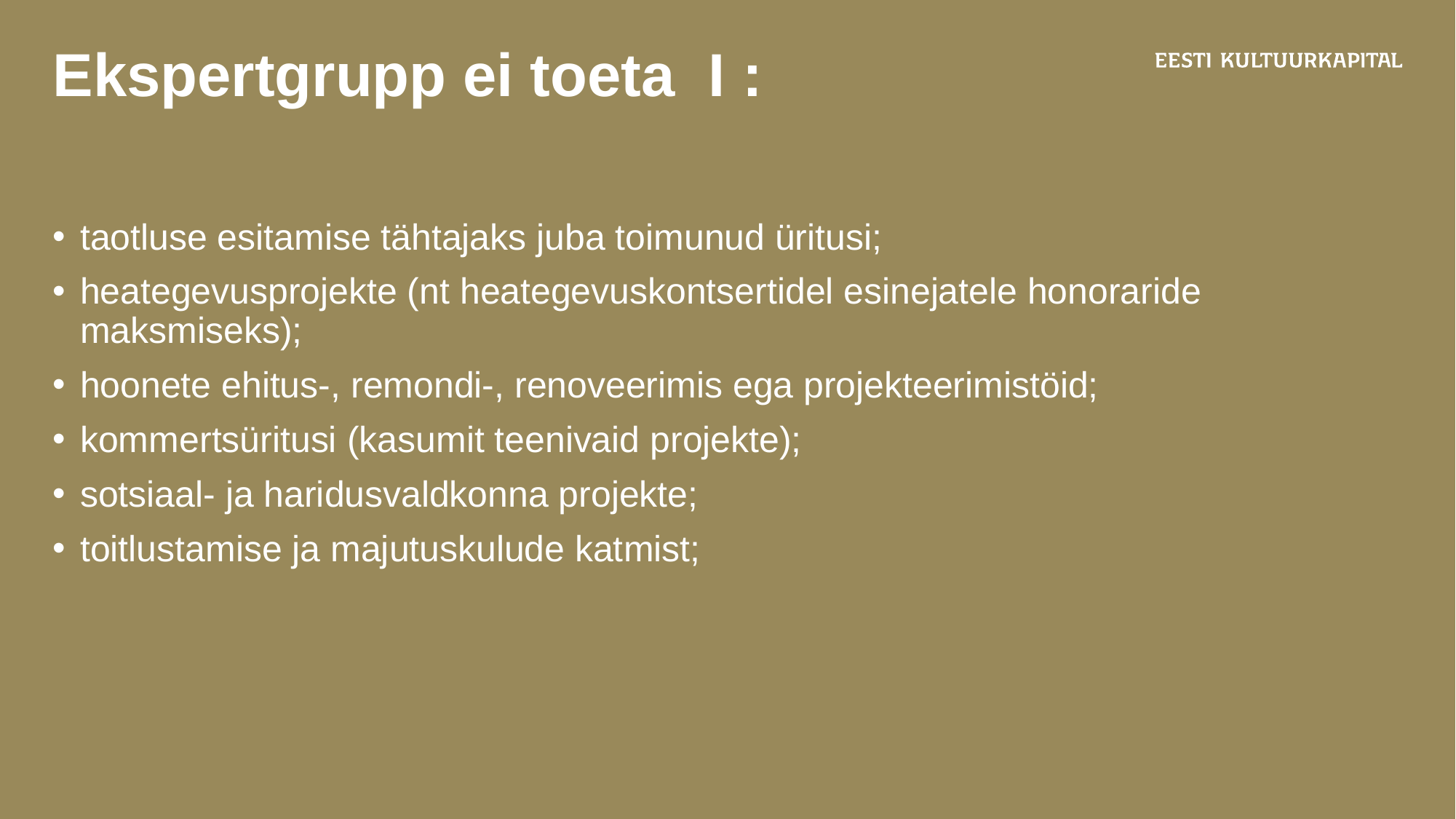

# Ekspertgrupp ei toeta  I :
taotluse esitamise tähtajaks juba toimunud üritusi;
heategevusprojekte (nt heategevuskontsertidel esinejatele honoraride maksmiseks);
hoonete ehitus-, remondi-, renoveerimis ega projekteerimistöid;
kommertsüritusi (kasumit teenivaid projekte);
sotsiaal- ja haridusvaldkonna projekte;
toitlustamise ja majutuskulude katmist;